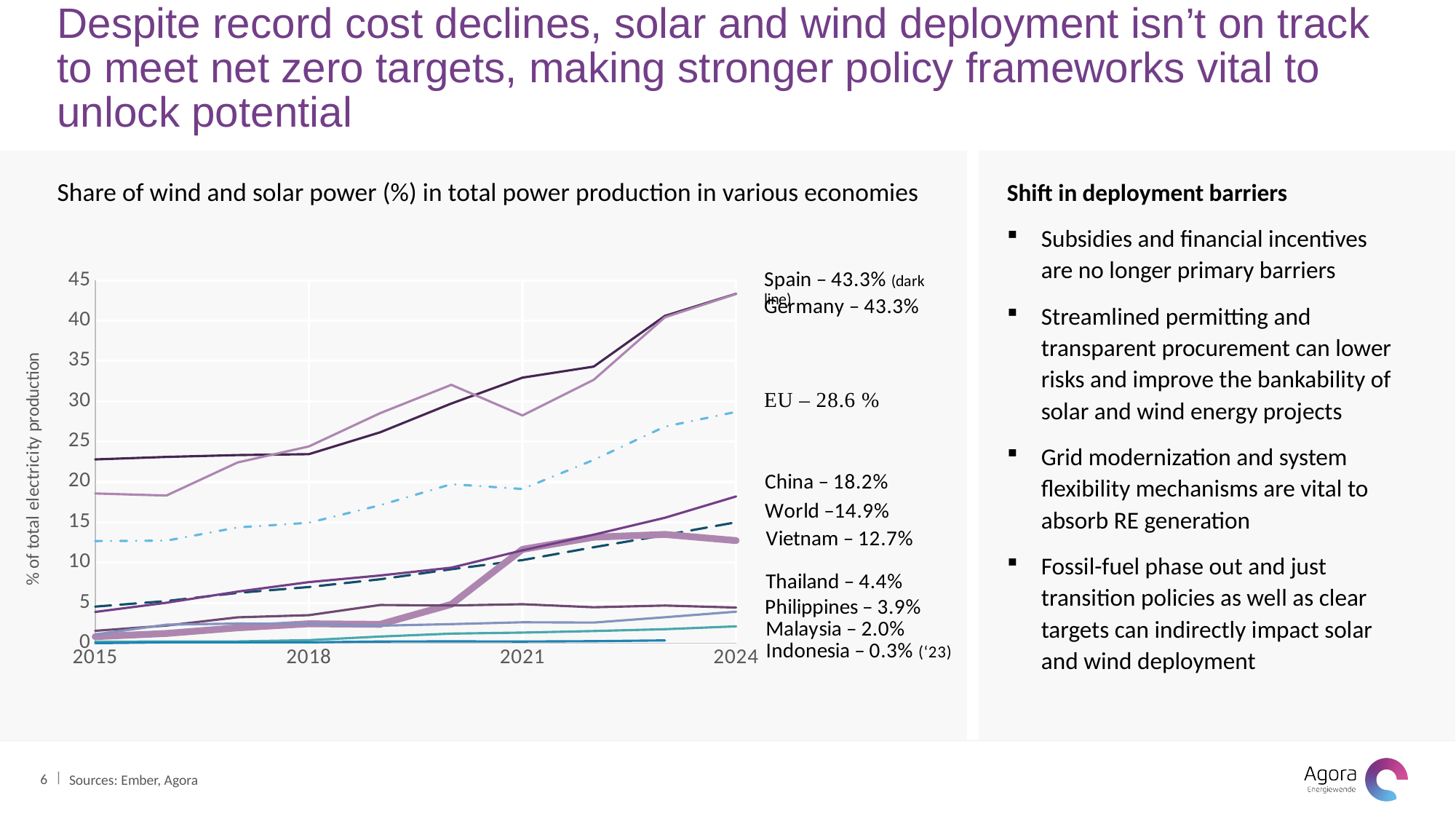

# Despite record cost declines, solar and wind deployment isn’t on track to meet net zero targets, making stronger policy frameworks vital to unlock potential
Shift in deployment barriers
Subsidies and financial incentives are no longer primary barriers
Streamlined permitting and transparent procurement can lower risks and improve the bankability of solar and wind energy projects
Grid modernization and system flexibility mechanisms are vital to absorb RE generation
Fossil-fuel phase out and just transition policies as well as clear targets can indirectly impact solar and wind deployment

Share of wind and solar power (%) in total power production in various economies

### Chart

| Category | China | EU | Germany | Indonesia | Malaysia | Philippines (the) | Spain | Thailand | Viet Nam | World |
|---|---|---|---|---|---|---|---|---|---|---|

6
Sources: Ember, Agora